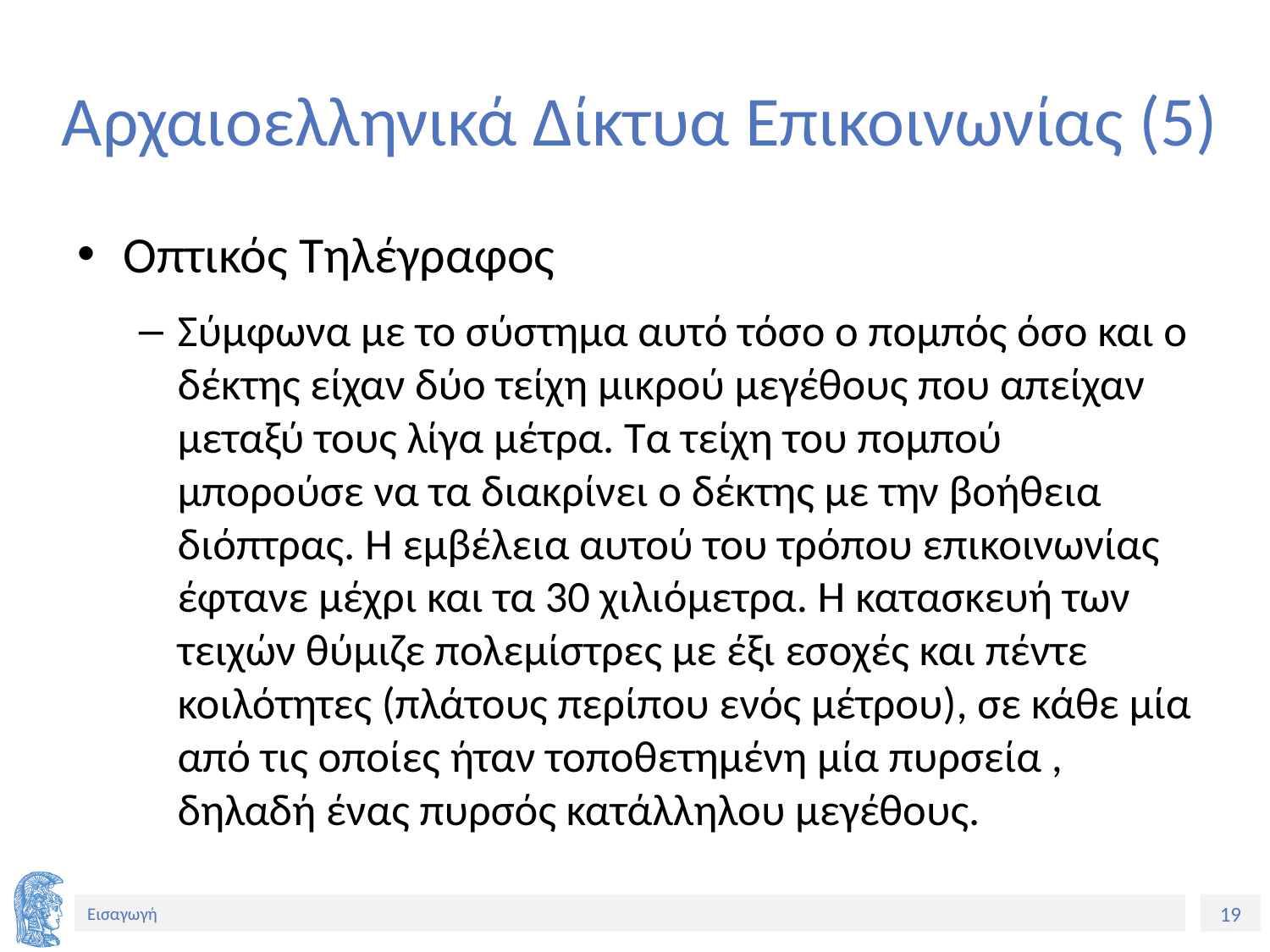

# Αρχαιοελληνικά Δίκτυα Επικοινωνίας (5)
Οπτικός Τηλέγραφος
Σύμφωνα με το σύστημα αυτό τόσο ο πομπός όσο και ο δέκτης είχαν δύο τείχη μικρού μεγέθους που απείχαν μεταξύ τους λίγα μέτρα. Τα τείχη του πομπού μπορούσε να τα διακρίνει ο δέκτης με την βοήθεια διόπτρας. Η εμβέλεια αυτού του τρόπου επικοινωνίας έφτανε μέχρι και τα 30 χιλιόμετρα. Η κατασκευή των τειχών θύμιζε πολεμίστρες με έξι εσοχές και πέντε κοιλότητες (πλάτους περίπου ενός μέτρου), σε κάθε μία από τις οποίες ήταν τοποθετημένη μία πυρσεία , δηλαδή ένας πυρσός κατάλληλου μεγέθους.